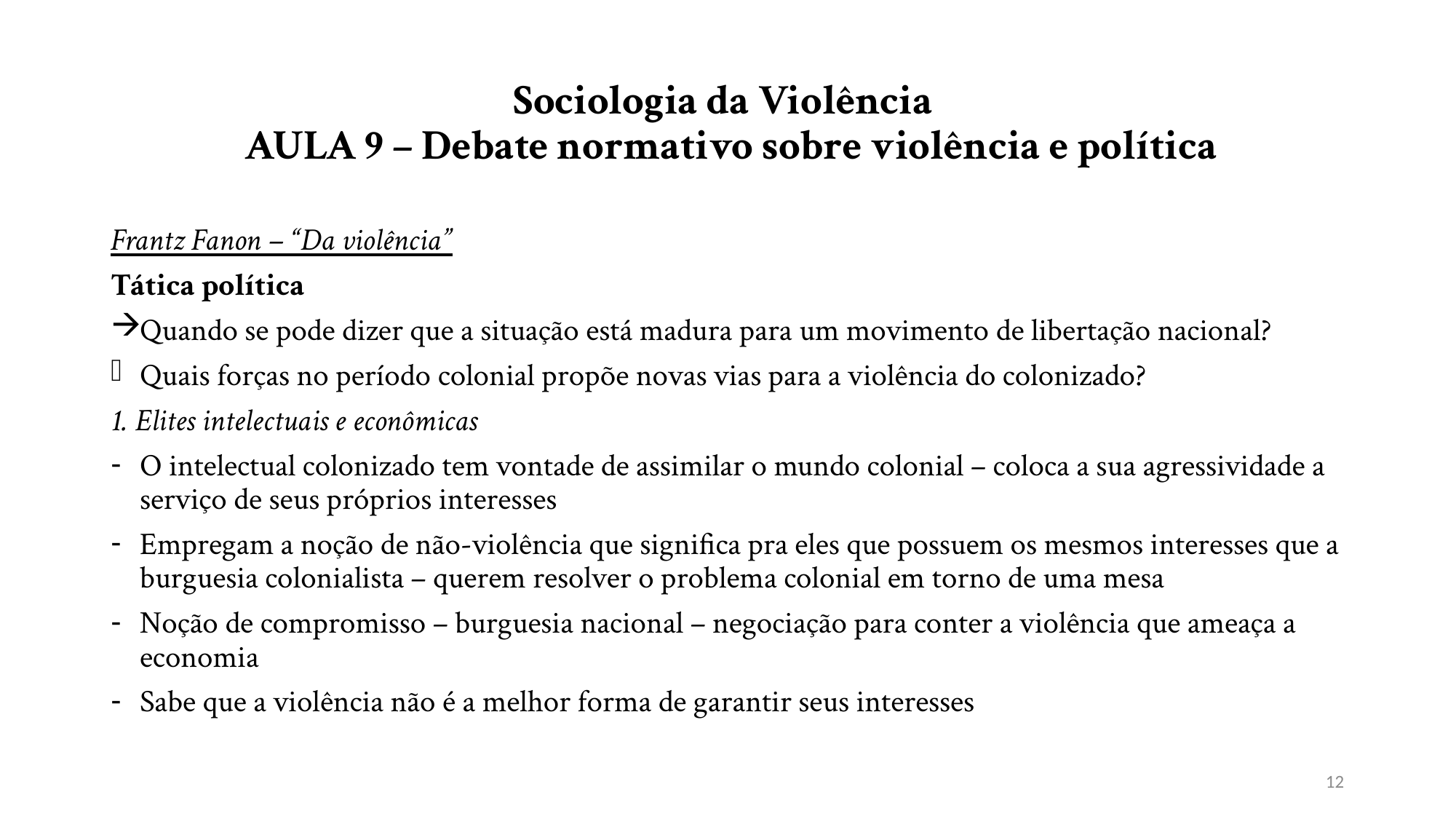

# Sociologia da Violência  AULA 9 – Debate normativo sobre violência e política
Frantz Fanon – “Da violência”
Tática política
Quando se pode dizer que a situação está madura para um movimento de libertação nacional?
Quais forças no período colonial propõe novas vias para a violência do colonizado?
1. Elites intelectuais e econômicas
O intelectual colonizado tem vontade de assimilar o mundo colonial – coloca a sua agressividade a serviço de seus próprios interesses
Empregam a noção de não-violência que significa pra eles que possuem os mesmos interesses que a burguesia colonialista – querem resolver o problema colonial em torno de uma mesa
Noção de compromisso – burguesia nacional – negociação para conter a violência que ameaça a economia
Sabe que a violência não é a melhor forma de garantir seus interesses
12